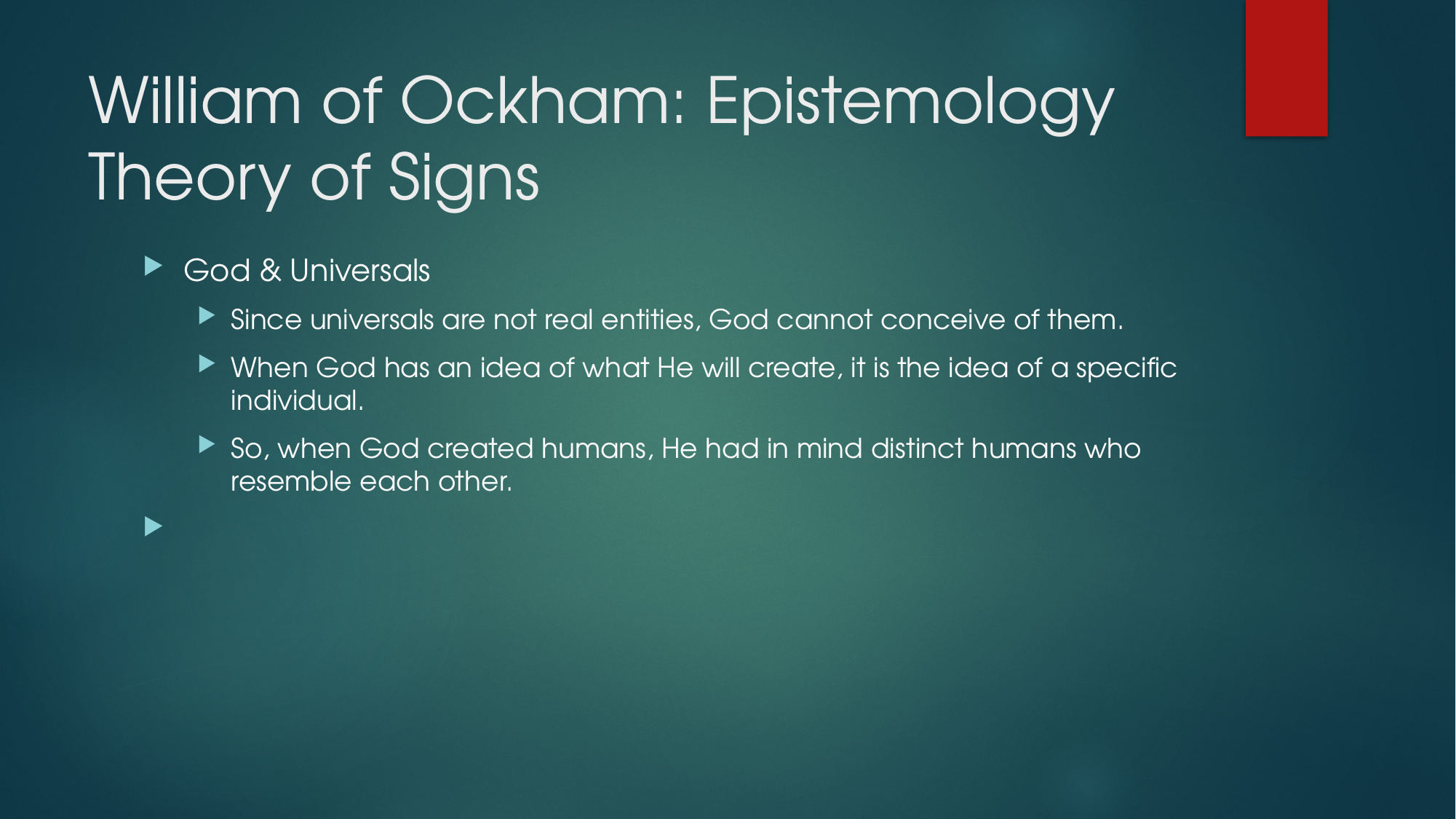

# William of Ockham: Epistemology Theory of Signs
God & Universals
Since universals are not real entities, God cannot conceive of them.
When God has an idea of what He will create, it is the idea of a specific individual.
So, when God created humans, He had in mind distinct humans who resemble each other.